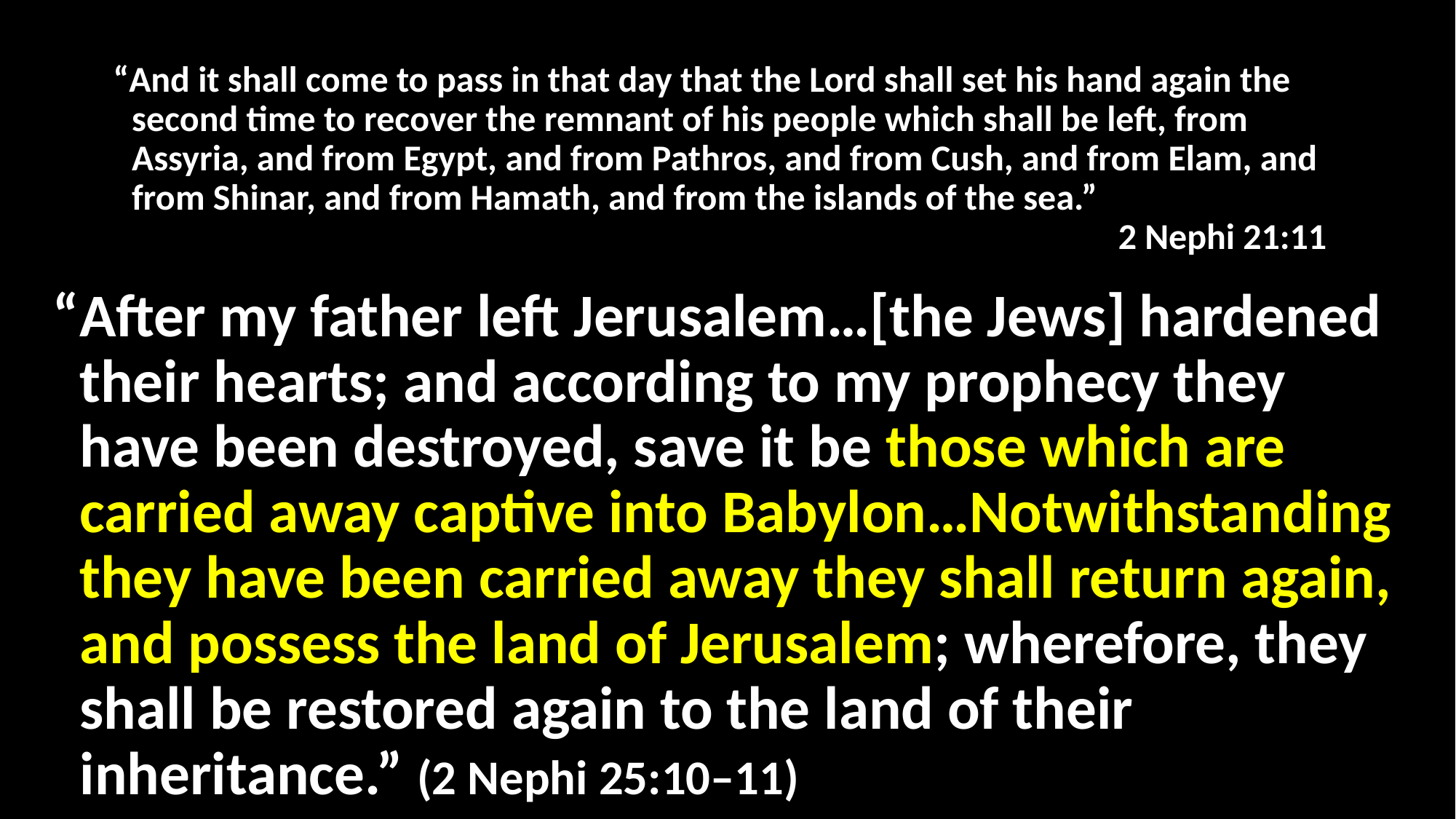

“And it shall come to pass in that day that the Lord shall set his hand again the second time to recover the remnant of his people which shall be left, from Assyria, and from Egypt, and from Pathros, and from Cush, and from Elam, and from Shinar, and from Hamath, and from the islands of the sea.”
2 Nephi 21:11
“After my father left Jerusalem…[the Jews] hardened their hearts; and according to my prophecy they have been destroyed, save it be those which are carried away captive into Babylon…Notwithstanding they have been carried away they shall return again, and possess the land of Jerusalem; wherefore, they shall be restored again to the land of their inheritance.” (2 Nephi 25:10–11)